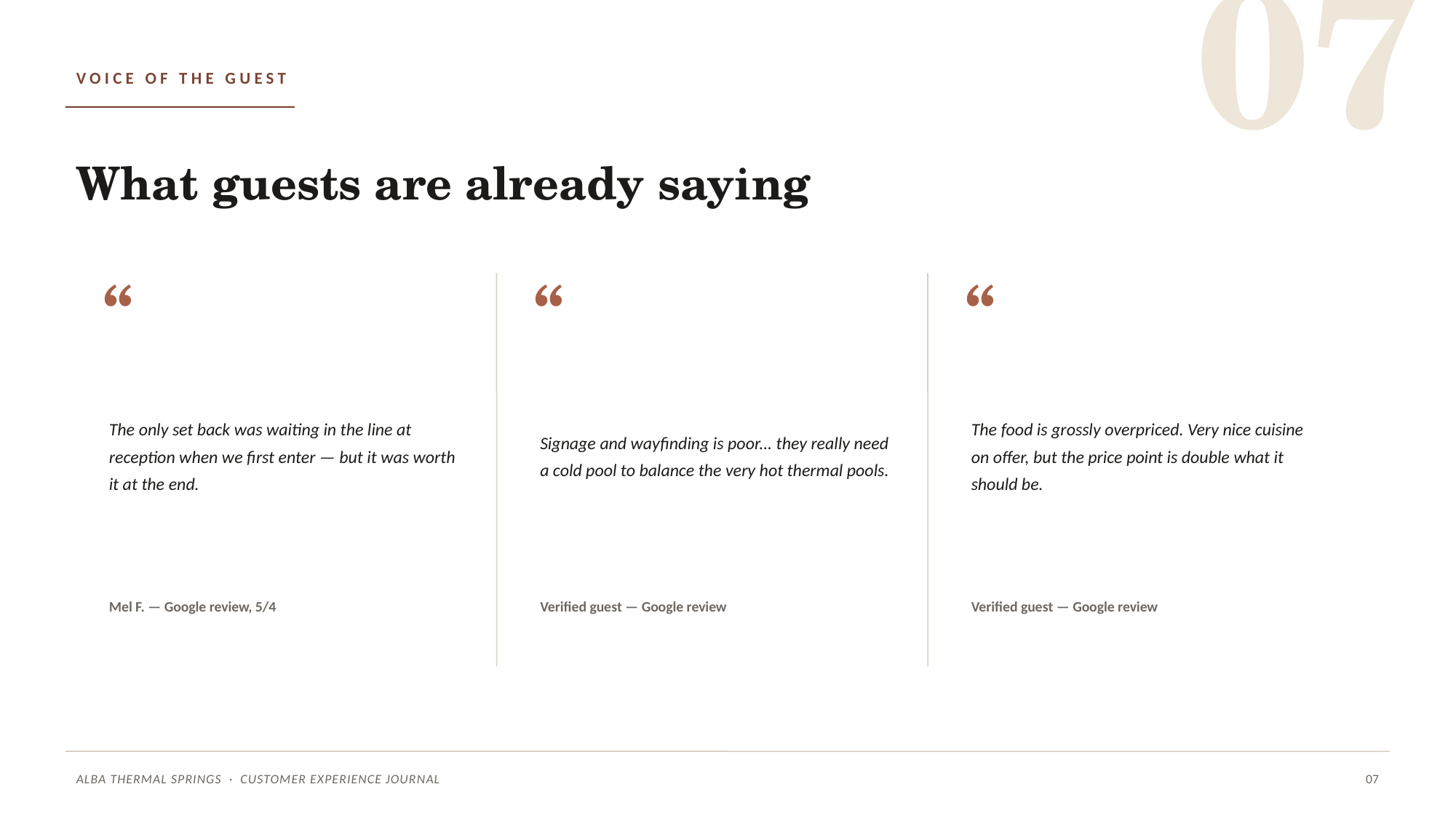

07
VOICE OF THE GUEST

What guests are already saying
“
“
“

The only set back was waiting in the line at reception when we first enter — but it was worth it at the end.
Signage and wayfinding is poor... they really need a cold pool to balance the very hot thermal pools.
The food is grossly overpriced. Very nice cuisine on offer, but the price point is double what it should be.
Mel F. — Google review, 5/4
Verified guest — Google review
Verified guest — Google review

ALBA THERMAL SPRINGS  ·  CUSTOMER EXPERIENCE JOURNAL
07